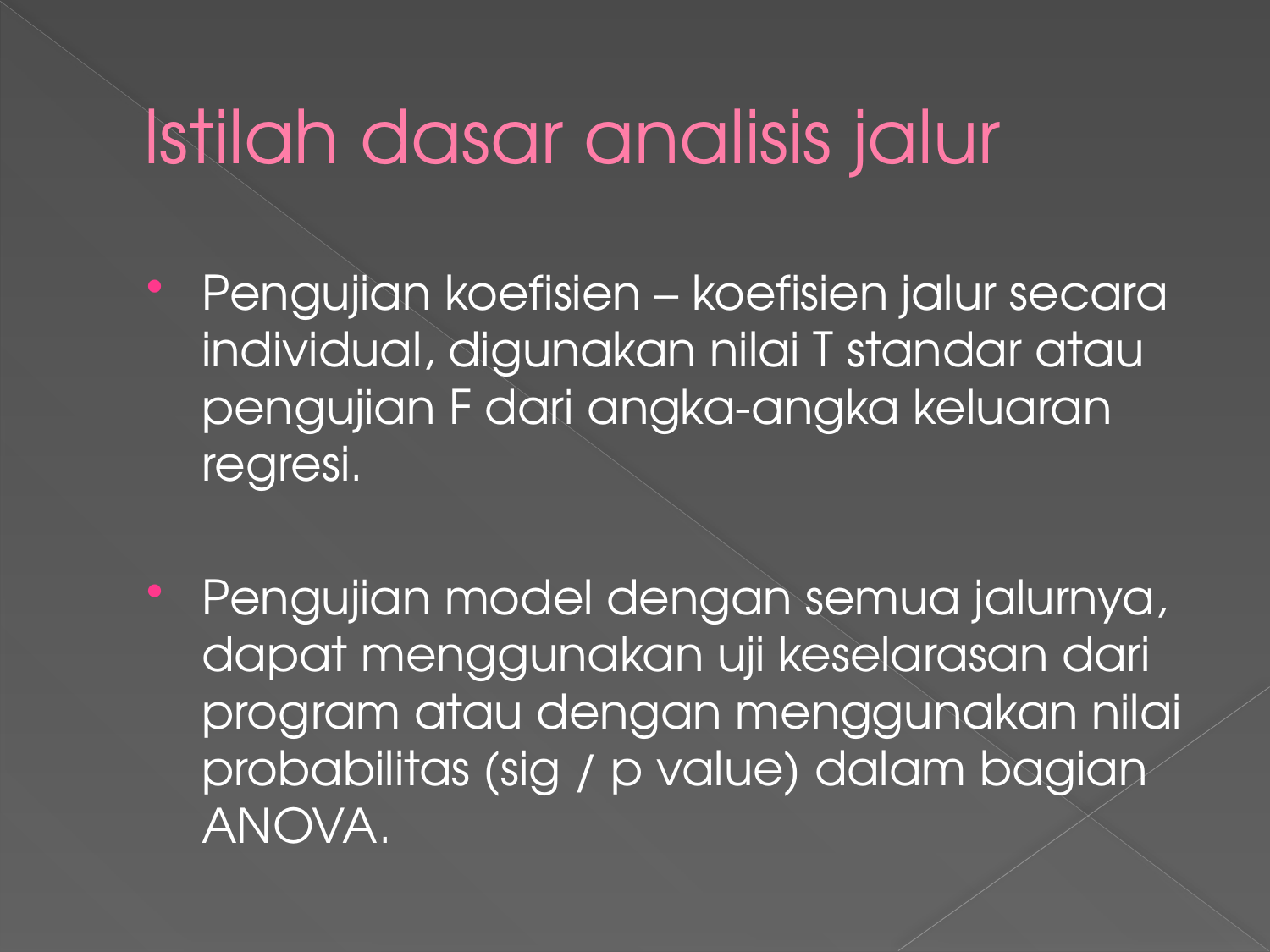

# Istilah dasar analisis jalur
Pengujian koefisien – koefisien jalur secara individual, digunakan nilai T standar atau pengujian F dari angka-angka keluaran regresi.

Pengujian model dengan semua jalurnya, dapat menggunakan uji keselarasan dari program atau dengan menggunakan nilai probabilitas (sig / p value) dalam bagian ANOVA.